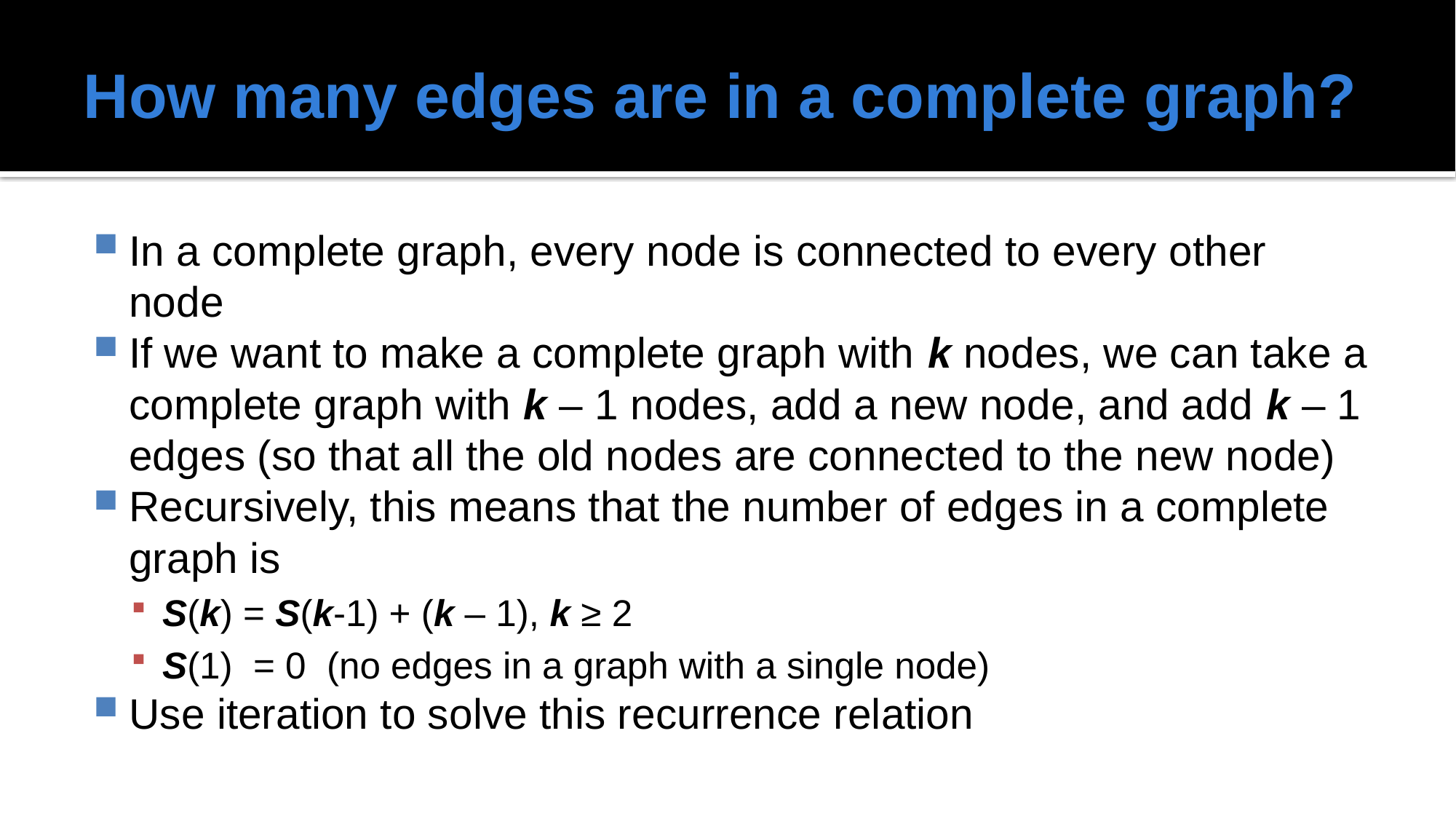

# How many edges are in a complete graph?
In a complete graph, every node is connected to every other node
If we want to make a complete graph with k nodes, we can take a complete graph with k – 1 nodes, add a new node, and add k – 1 edges (so that all the old nodes are connected to the new node)
Recursively, this means that the number of edges in a complete graph is
S(k) = S(k-1) + (k – 1), k ≥ 2
S(1)  = 0  (no edges in a graph with a single node)
Use iteration to solve this recurrence relation